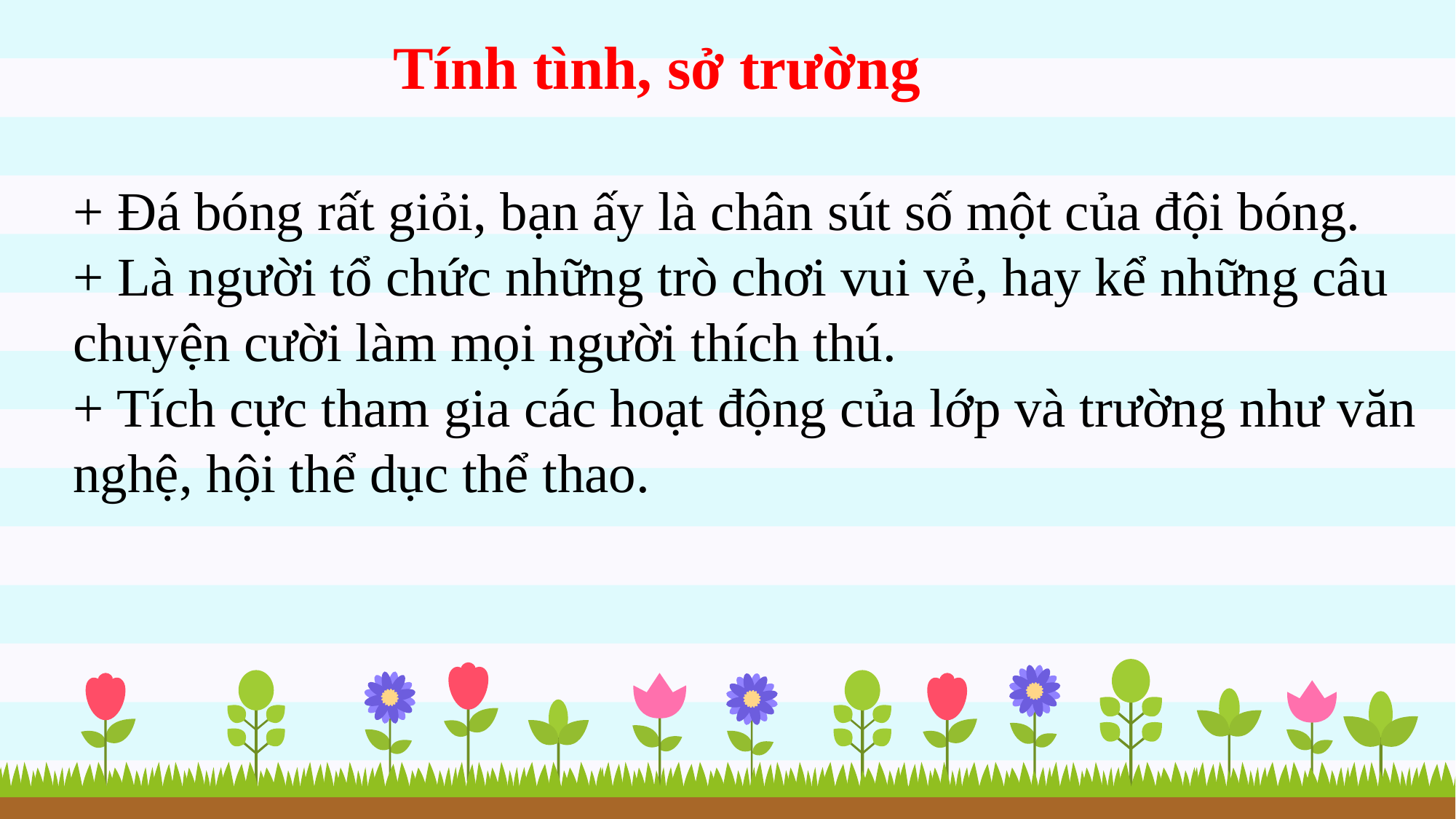

Tính tình, sở trường
+ Đá bóng rất giỏi, bạn ấy là chân sút số một của đội bóng.
+ Là người tổ chức những trò chơi vui vẻ, hay kể những câu chuyện cười làm mọi người thích thú.
+ Tích cực tham gia các hoạt động của lớp và trường như văn nghệ, hội thể dục thể thao.